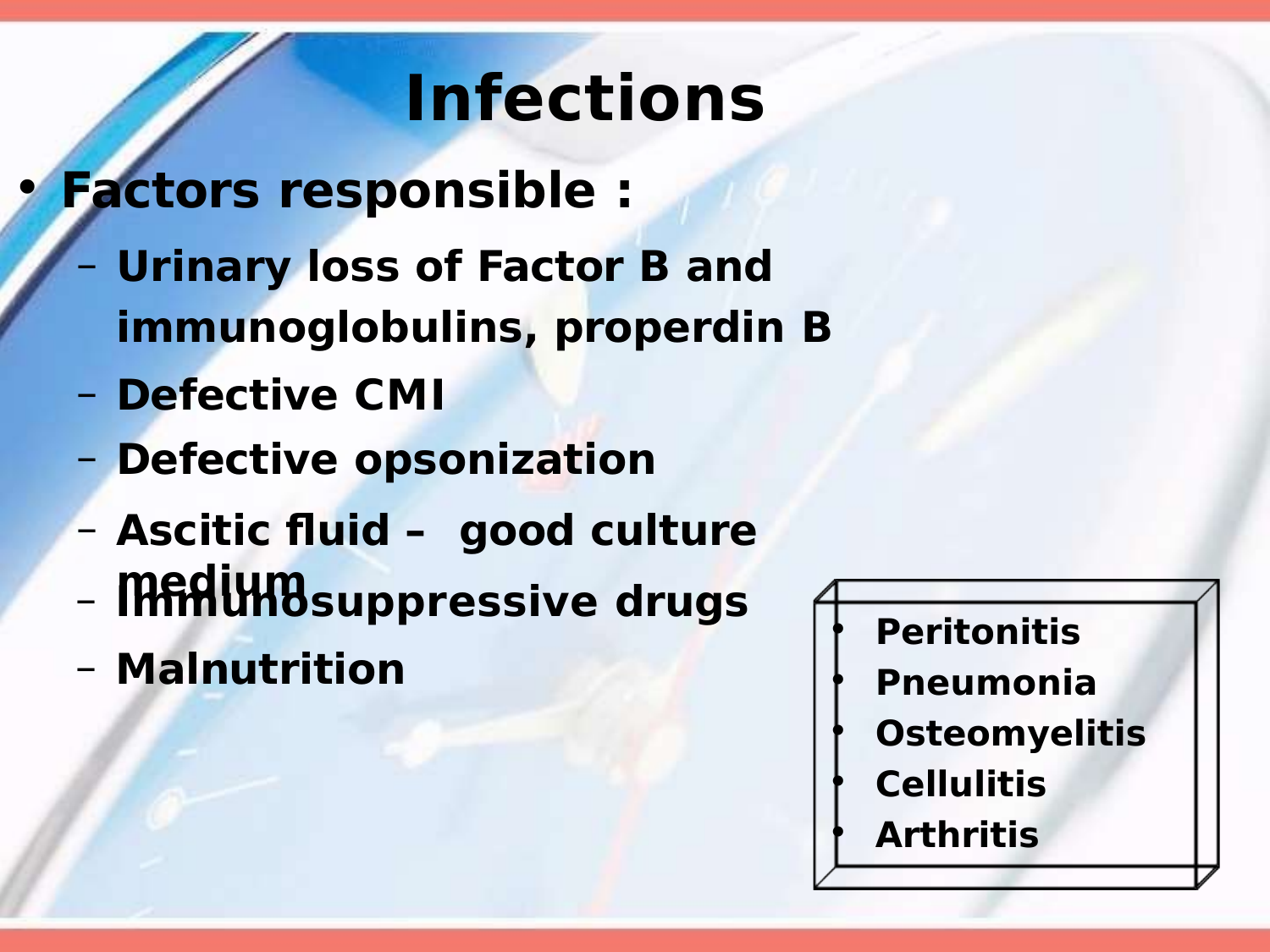

# Infections
Factors responsible :
Urinary loss of Factor B and
immunoglobulins, properdin B
Defective CMI
Defective opsonization
Ascitic fluid – good culture medium
Immunosuppressive drugs
Malnutrition

Peritonitis
Pneumonia
Osteomyelitis
Cellulitis
Arthritis